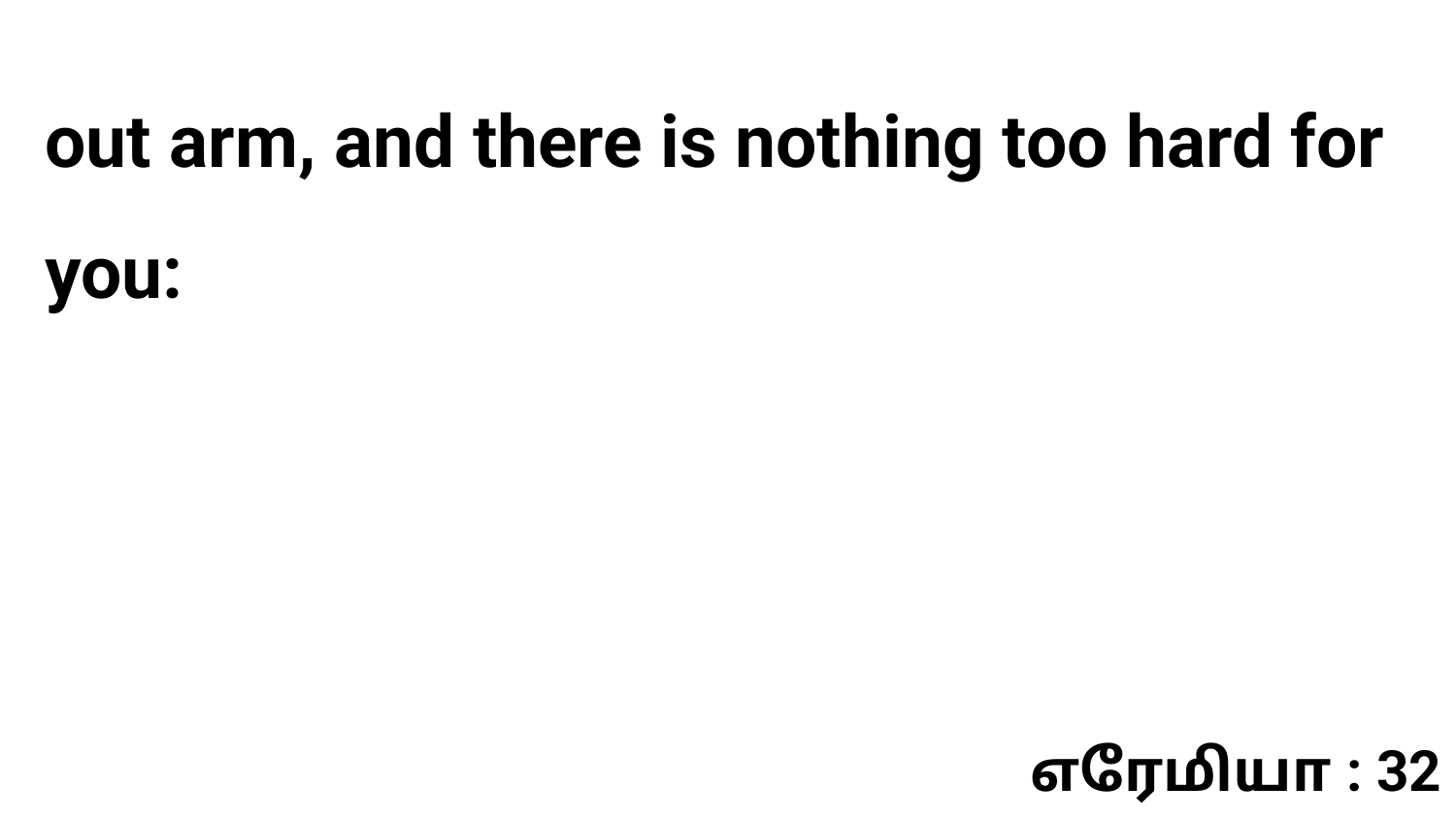

out arm, and there is nothing too hard for you:
எரேமியா : 32